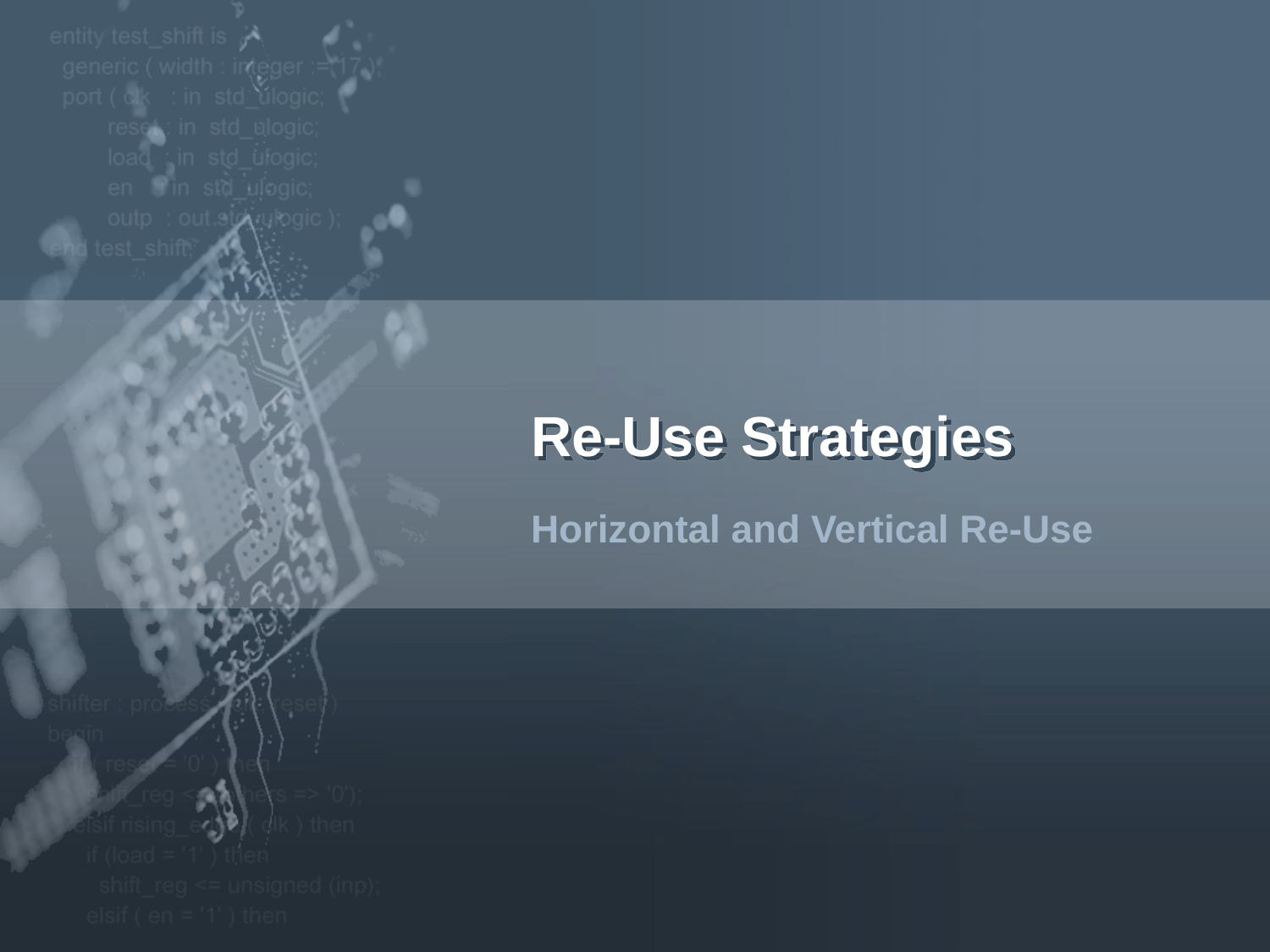

# Re-Use Strategies
Horizontal and Vertical Re-Use